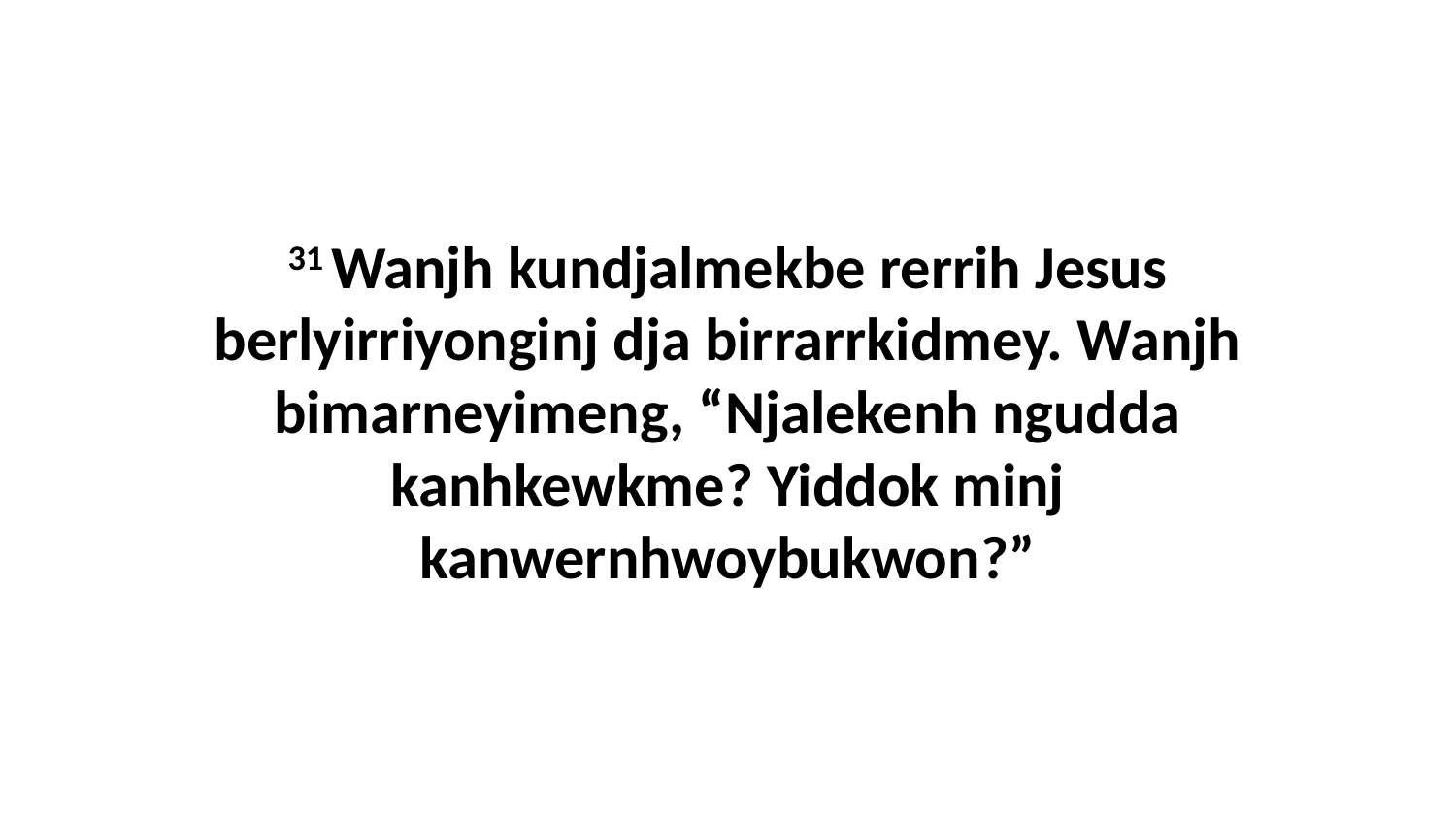

31 Wanjh kundjalmekbe rerrih Jesus berlyirriyonginj dja birrarrkidmey. Wanjh bimarneyimeng, “Njalekenh ngudda kanhkewkme? Yiddok minj kanwernhwoybukwon?”